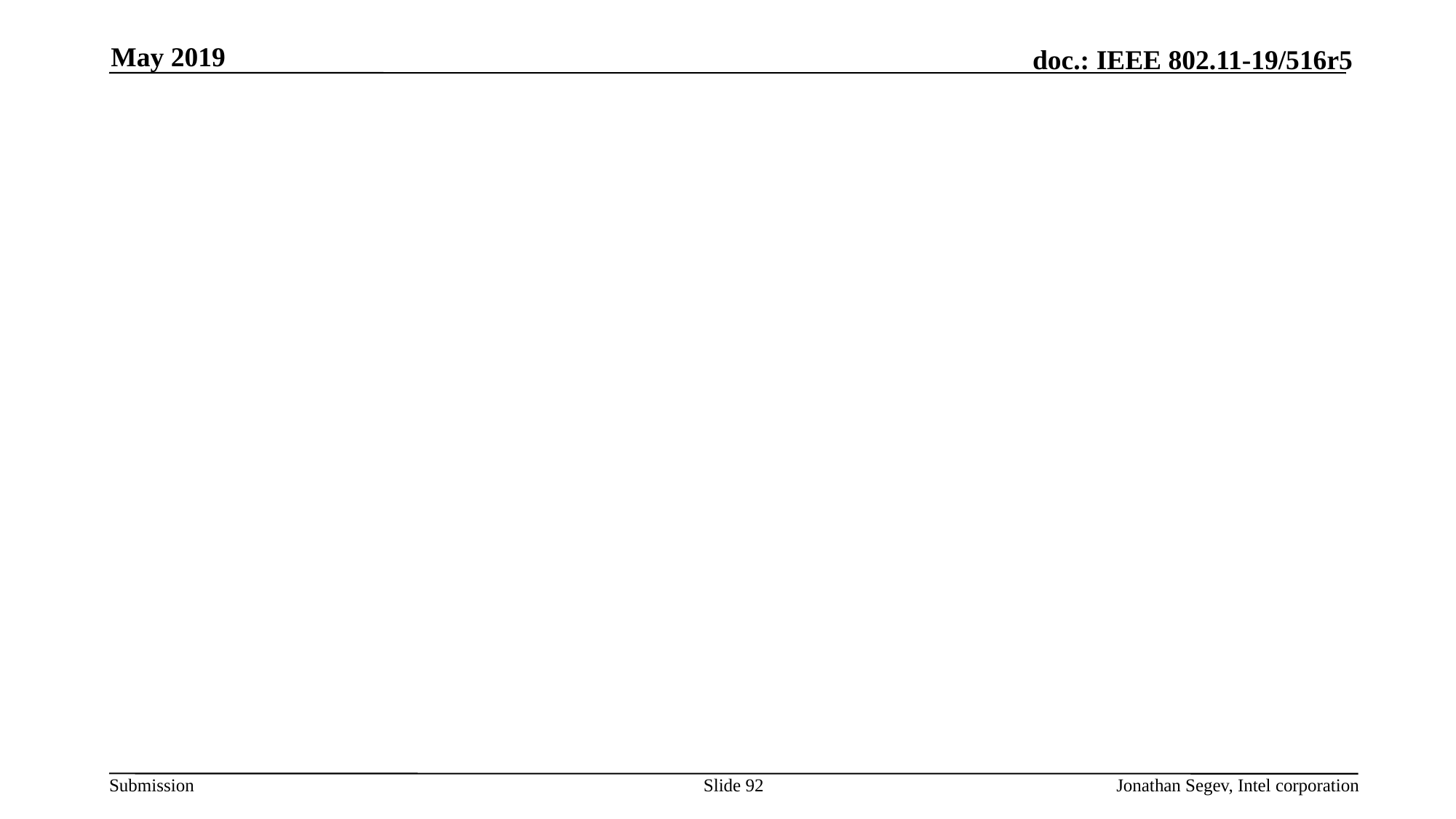

May 2019
#

Slide 92
Jonathan Segev, Intel corporation